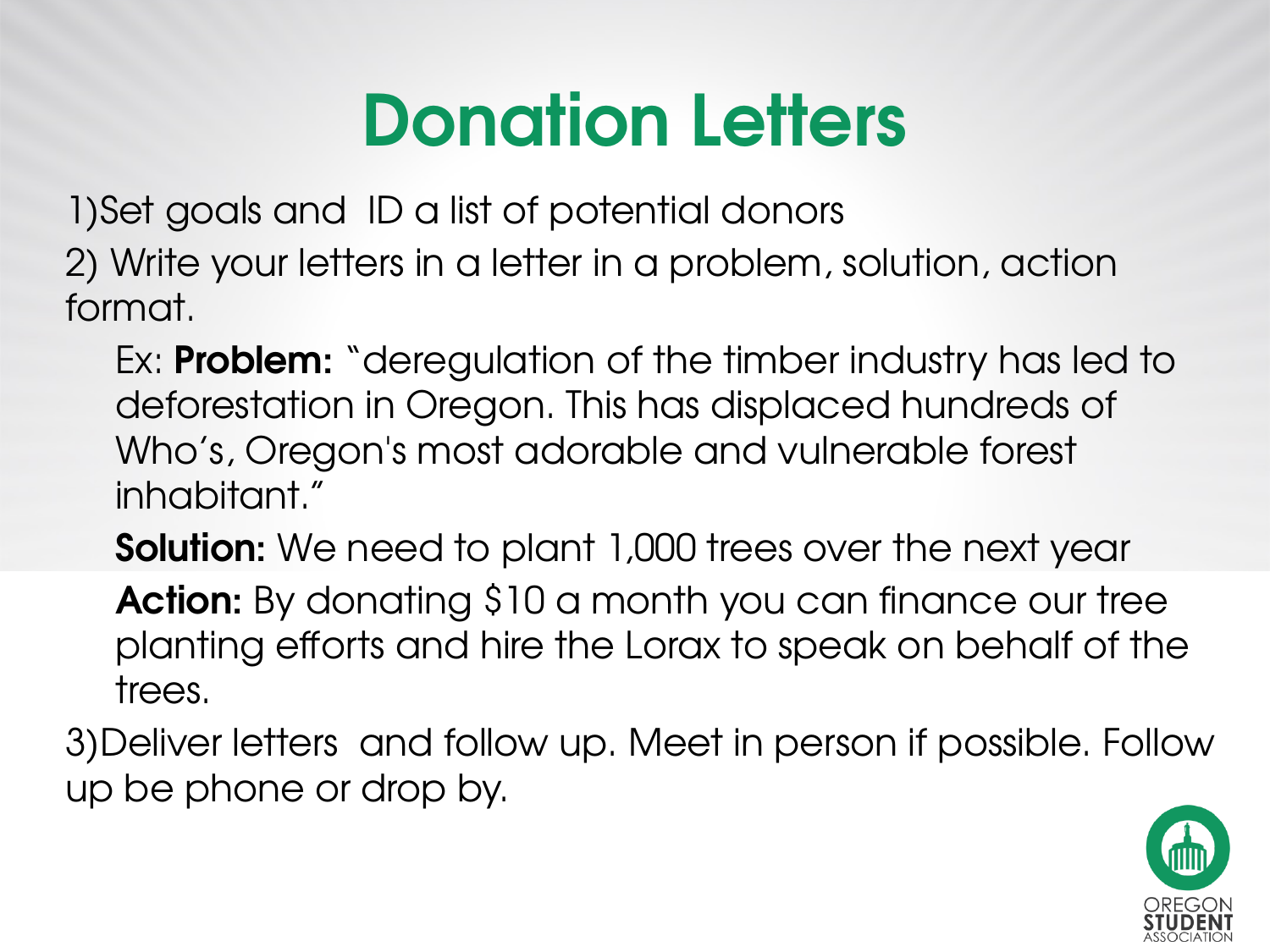

# Donation Letters
1)Set goals and  ID a list of potential donors
2) Write your letters in a letter in a problem, solution, action format.
Ex: Problem: “deregulation of the timber industry has led to deforestation in Oregon. This has displaced hundreds of Who’s, Oregon's most adorable and vulnerable forest inhabitant.”
Solution: We need to plant 1,000 trees over the next year
Action: By donating $10 a month you can finance our tree planting efforts and hire the Lorax to speak on behalf of the trees.
3)Deliver letters  and follow up. Meet in person if possible. Follow up be phone or drop by.